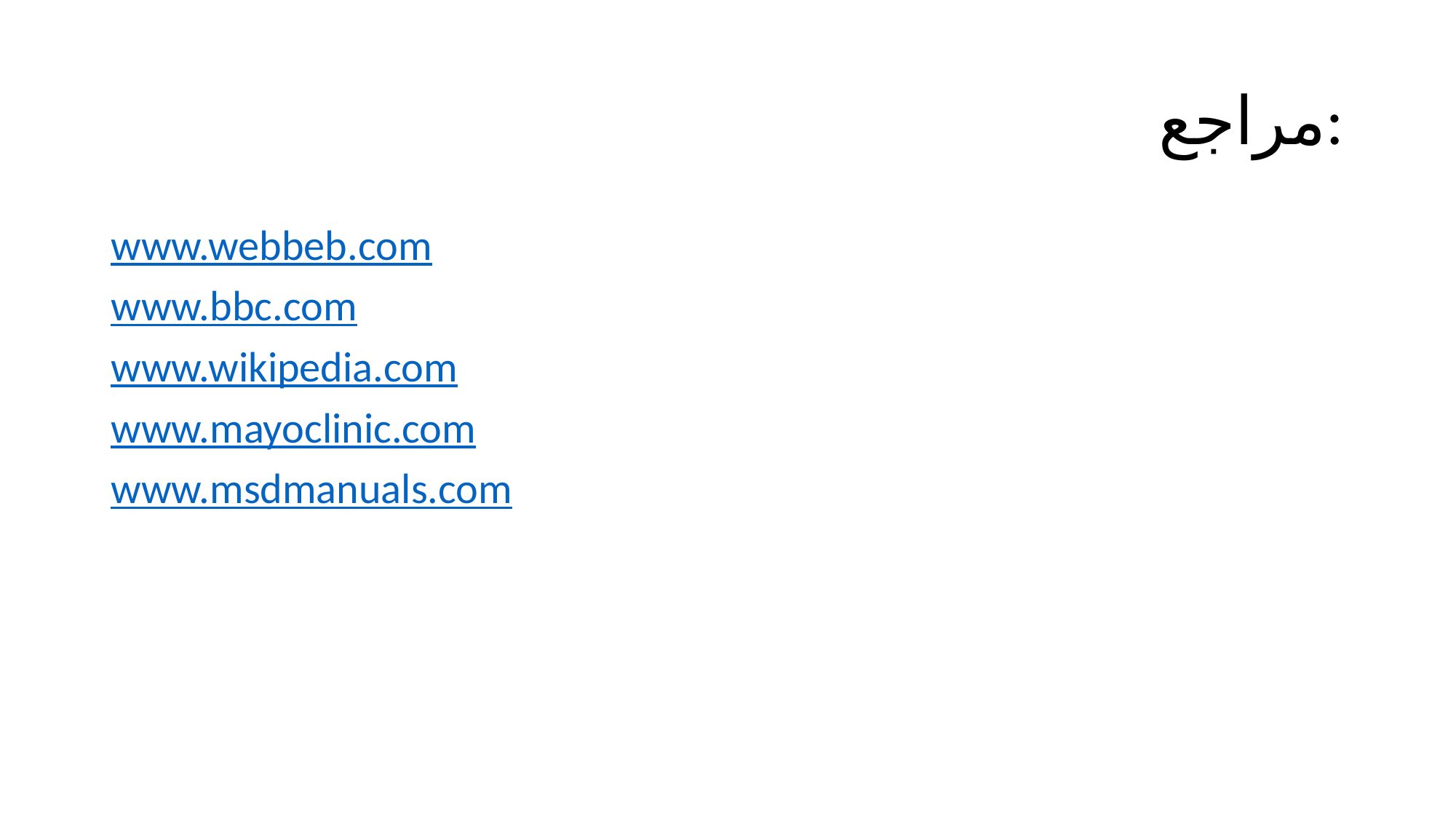

# مراجع:
www.webbeb.com
www.bbc.com
www.wikipedia.com
www.mayoclinic.com
www.msdmanuals.com